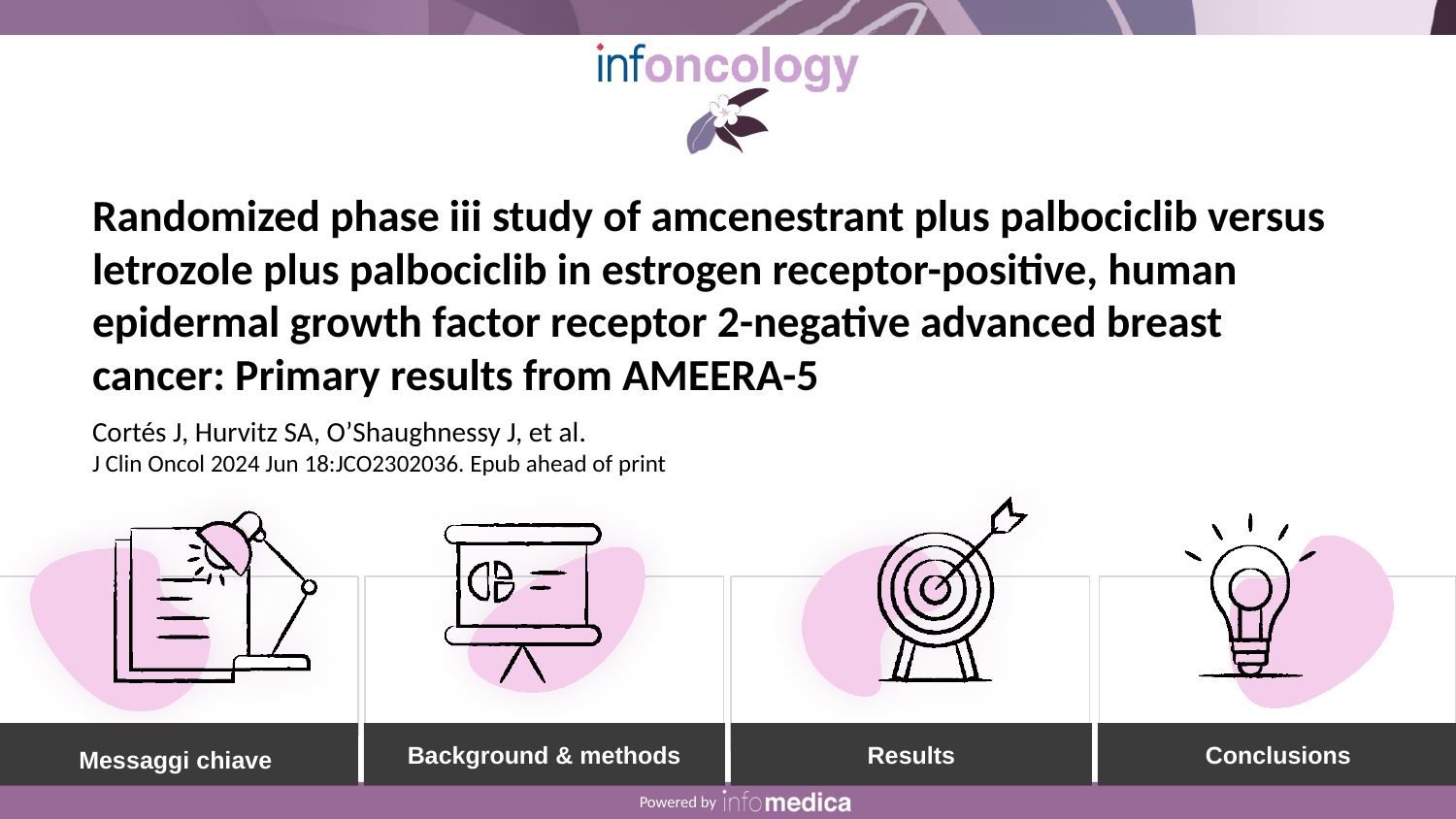

Randomized phase iii study of amcenestrant plus palbociclib versus letrozole plus palbociclib in estrogen receptor-positive, human epidermal growth factor receptor 2-negative advanced breast cancer: Primary results from AMEERA-5
Cortés J, Hurvitz SA, O’Shaughnessy J, et al.
J Clin Oncol 2024 Jun 18:JCO2302036. Epub ahead of print